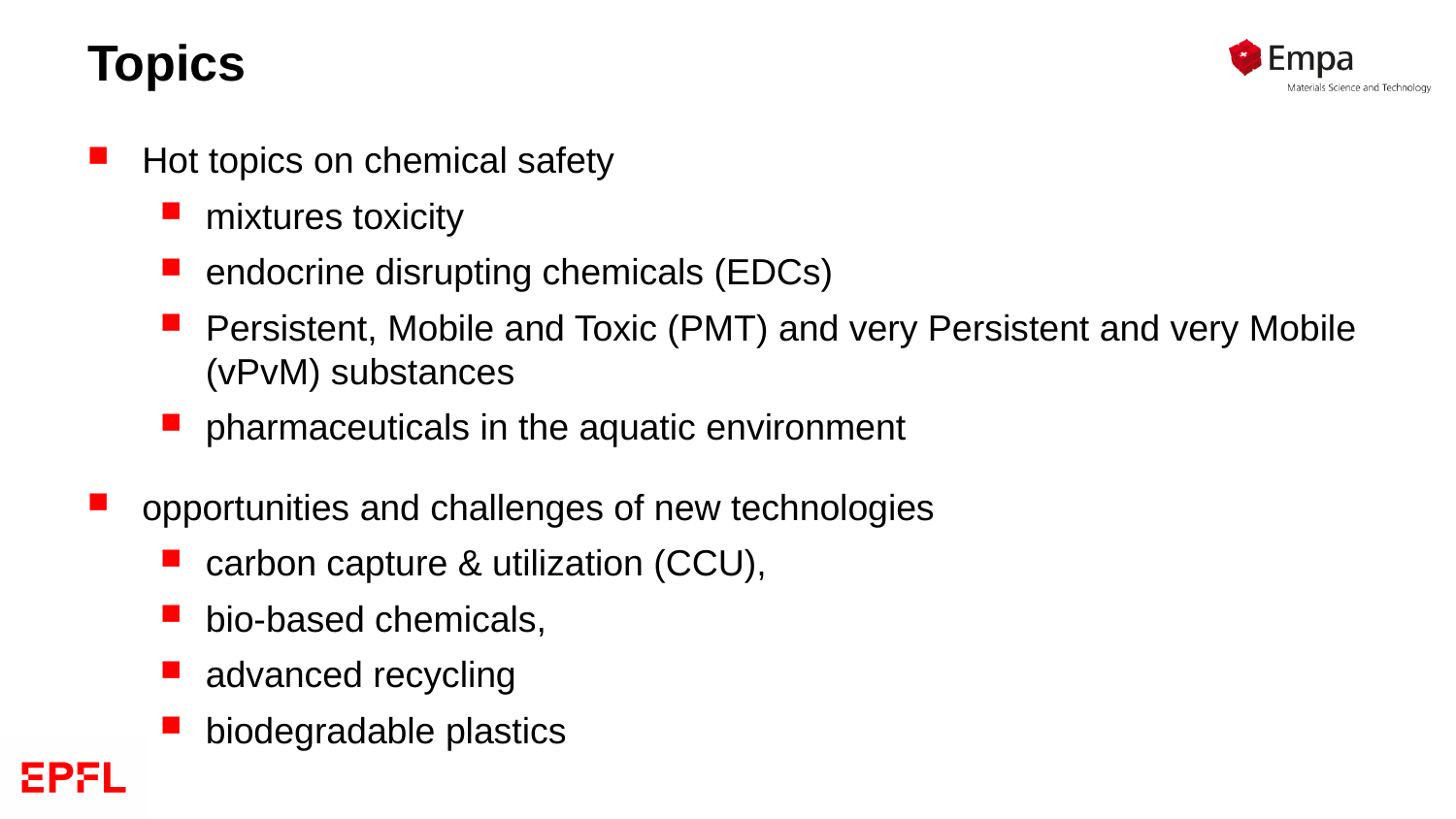

# Topics
Hot topics on chemical safety
mixtures toxicity
endocrine disrupting chemicals (EDCs)
Persistent, Mobile and Toxic (PMT) and very Persistent and very Mobile (vPvM) substances
pharmaceuticals in the aquatic environment

opportunities and challenges of new technologies
carbon capture & utilization (CCU),
bio-based chemicals,
advanced recycling
biodegradable plastics